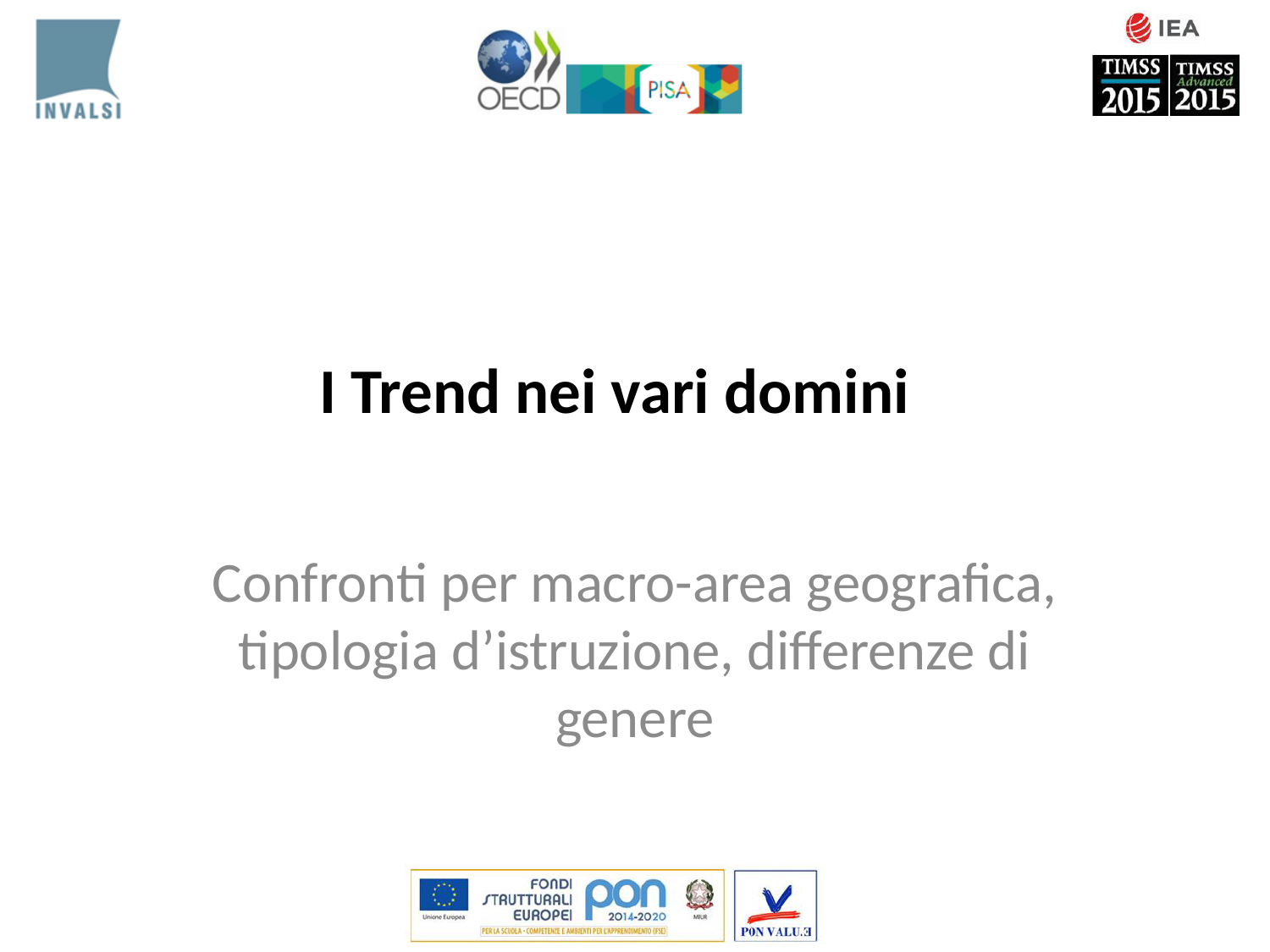

# I Trend nei vari domini
Confronti per macro-area geografica, tipologia d’istruzione, differenze di genere